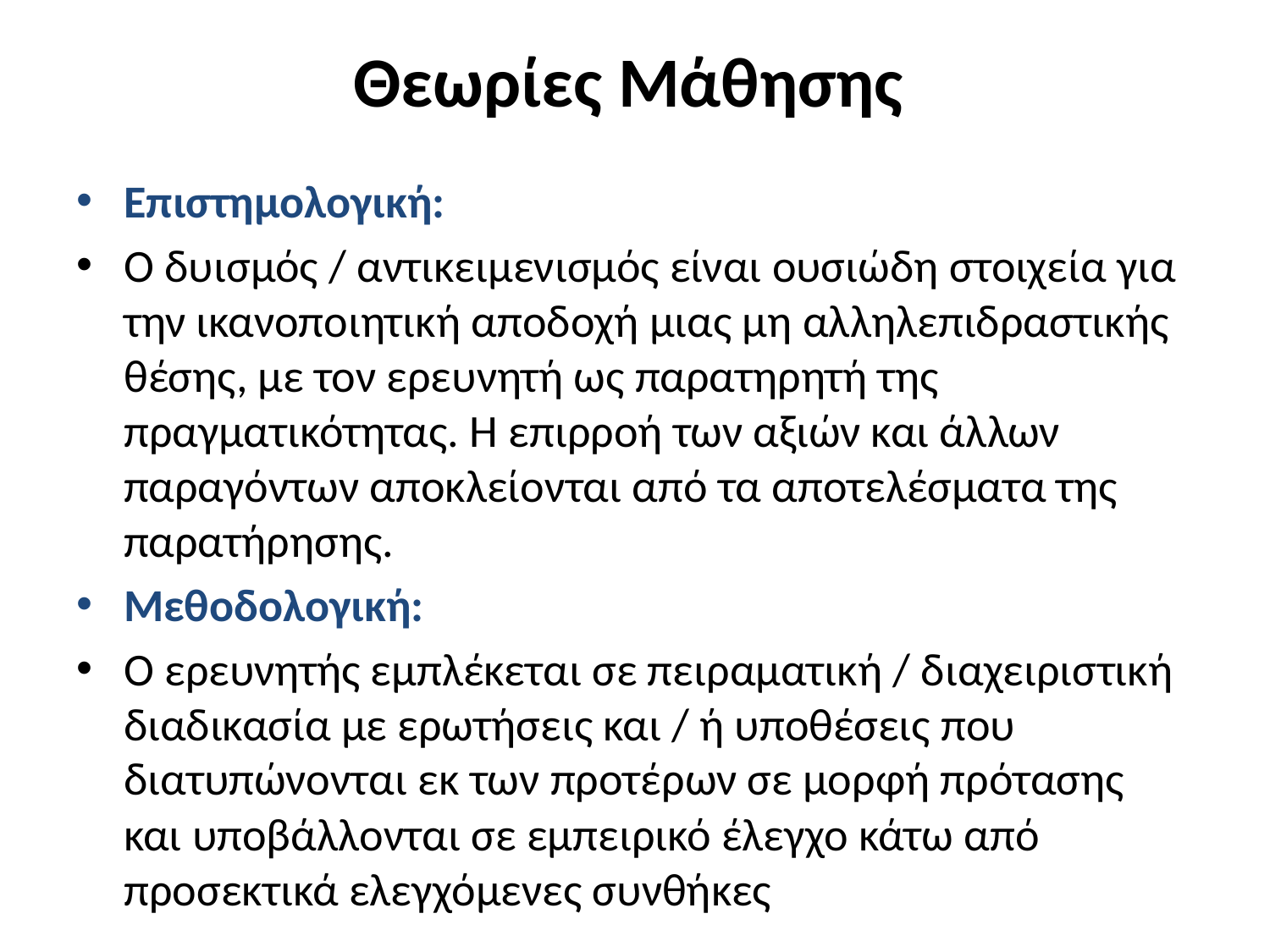

# Θεωρίες Μάθησης
Επιστημολογική:
Ο δυισμός / αντικειμενισμός είναι ουσιώδη στοιχεία για την ικανοποιητική αποδοχή μιας μη αλληλεπιδραστικής θέσης, με τον ερευνητή ως παρατηρητή της πραγματικότητας. Η επιρροή των αξιών και άλλων παραγόντων αποκλείονται από τα αποτελέσματα της παρατήρησης.
Μεθοδολογική:
Ο ερευνητής εμπλέκεται σε πειραματική / διαχειριστική διαδικασία με ερωτήσεις και / ή υποθέσεις που διατυπώνονται εκ των προτέρων σε μορφή πρότασης και υποβάλλονται σε εμπειρικό έλεγχο κάτω από προσεκτικά ελεγχόμενες συνθήκες